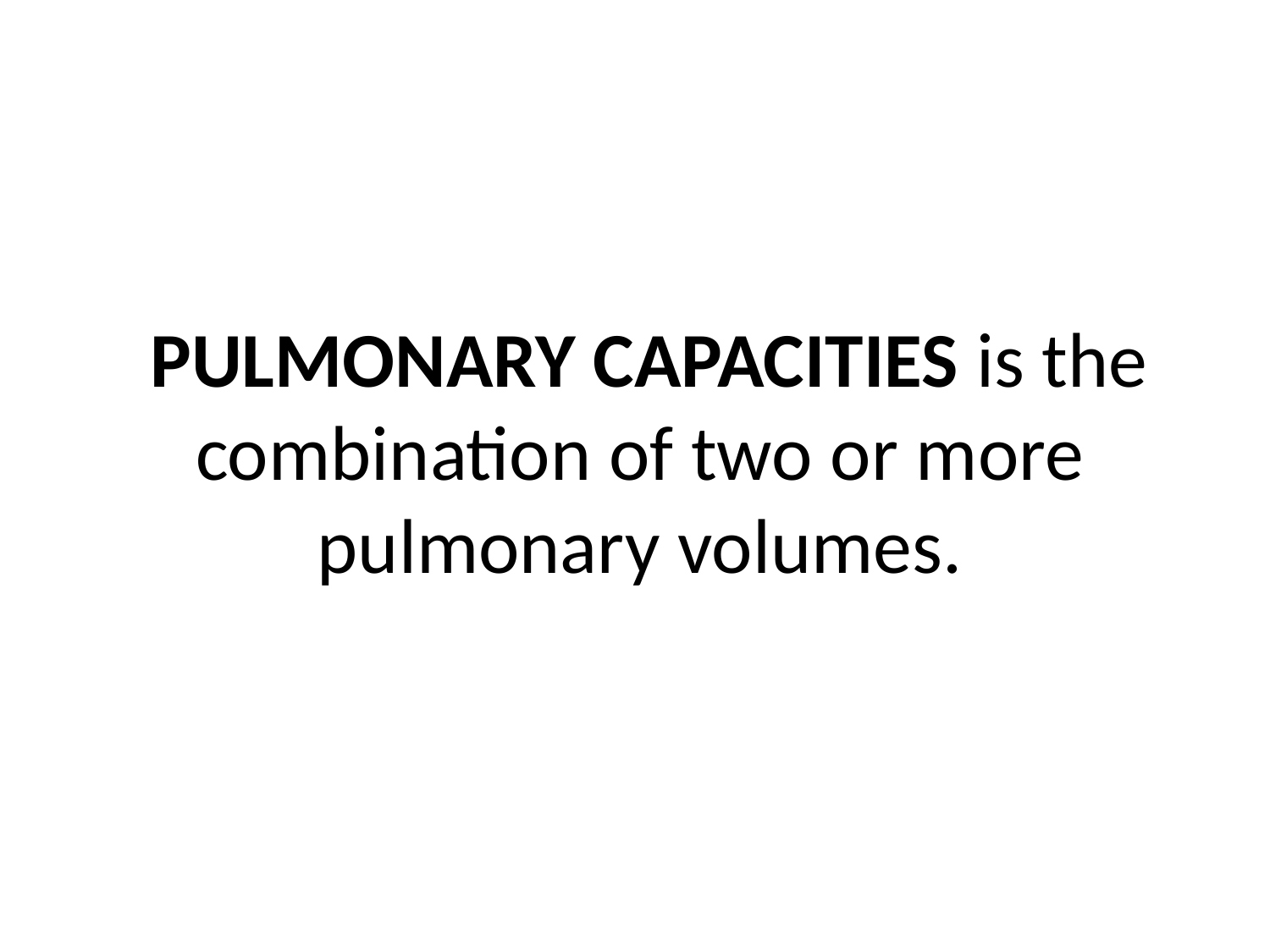

# PULMONARY CAPACITIES is the combination of two or more pulmonary volumes.